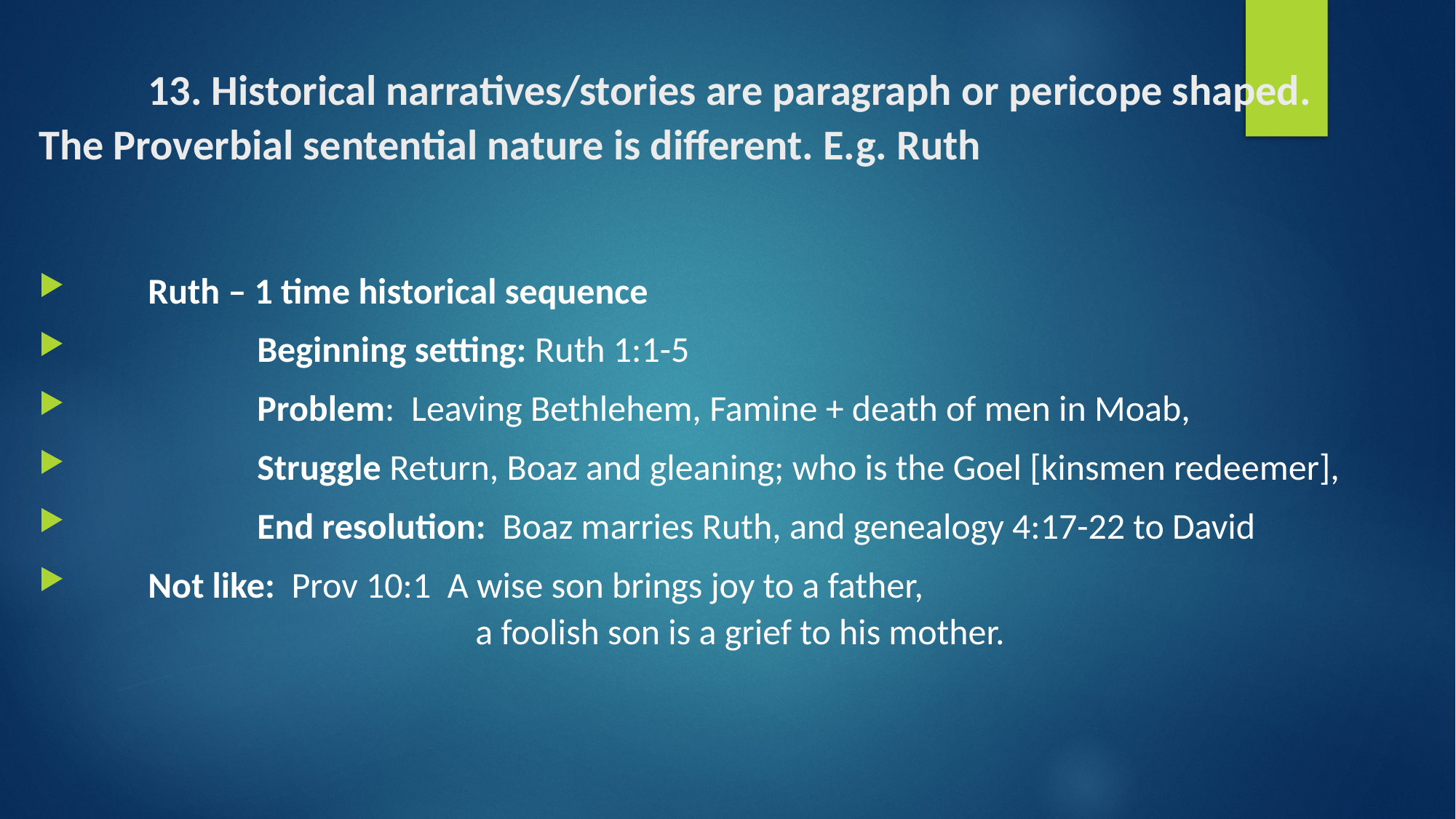

# 13. Historical narratives/stories are paragraph or pericope shaped. The Proverbial sentential nature is different. E.g. Ruth
 	Ruth – 1 time historical sequence
 		Beginning setting: Ruth 1:1-5
 		Problem:  Leaving Bethlehem, Famine + death of men in Moab,
 		Struggle Return, Boaz and gleaning; who is the Goel [kinsmen redeemer],
 		End resolution:  Boaz marries Ruth, and genealogy 4:17-22 to David
	Not like:  Prov 10:1  A wise son brings joy to a father,
 				a foolish son is a grief to his mother.